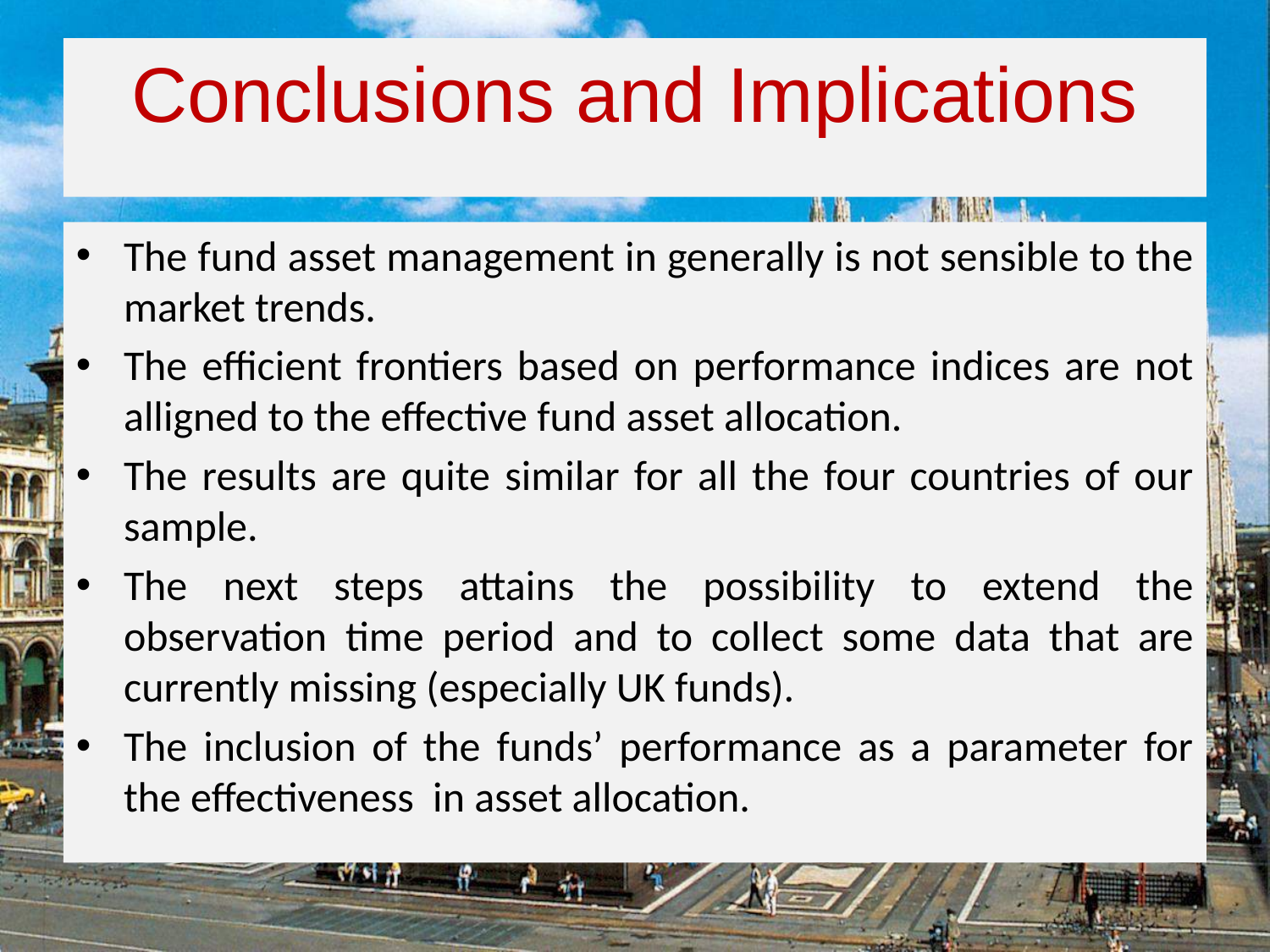

Conclusions and Implications

The fund asset management in generally is not sensible to the market trends.
The efficient frontiers based on performance indices are not alligned to the effective fund asset allocation.
The results are quite similar for all the four countries of our sample.
The next steps attains the possibility to extend the observation time period and to collect some data that are currently missing (especially UK funds).
The inclusion of the funds’ performance as a parameter for the effectiveness  in asset allocation.